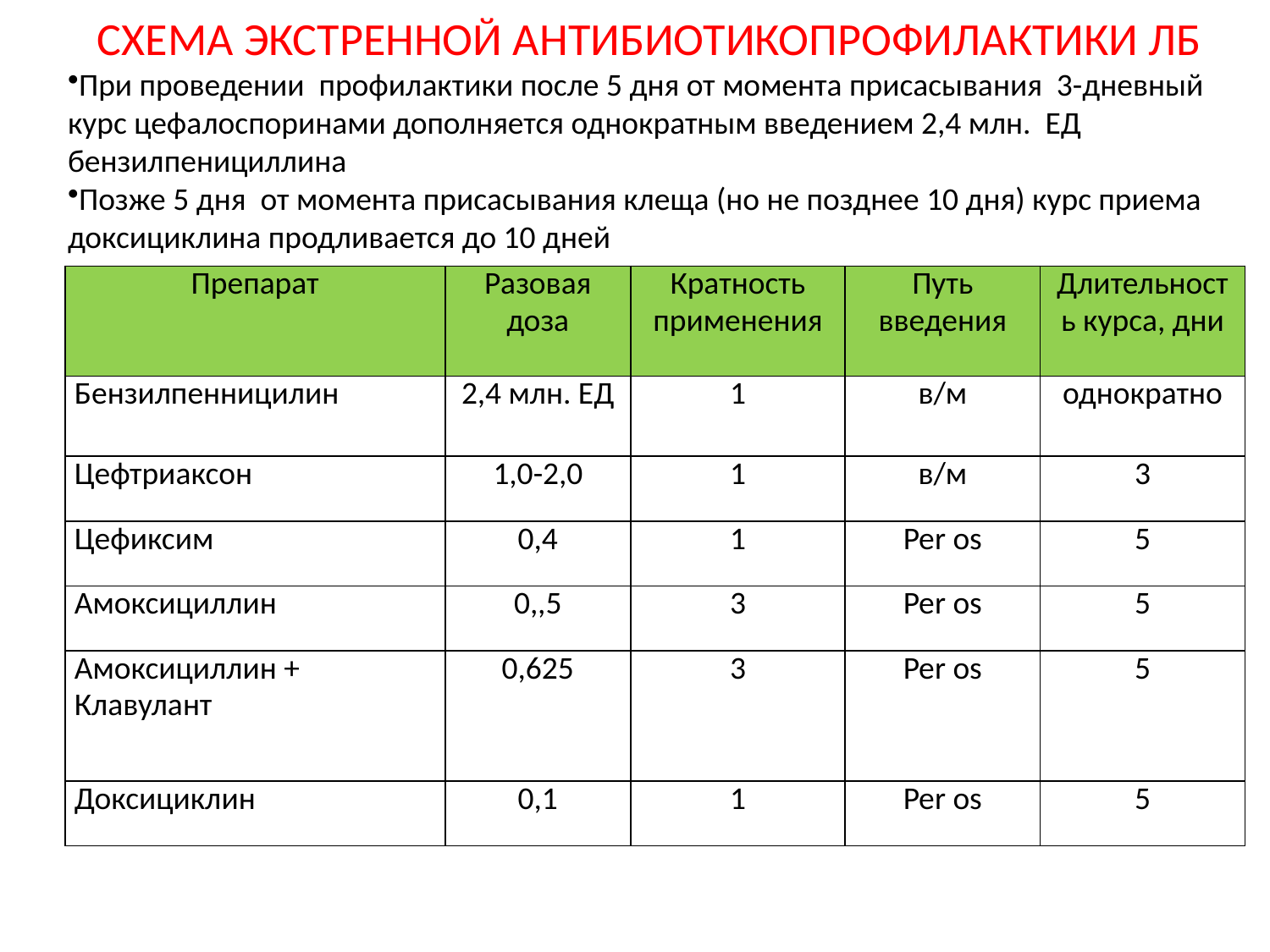

СХЕМА ЭКСТРЕННОЙ АНТИБИОТИКОПРОФИЛАКТИКИ ЛБ
При проведении  профилактики после 5 дня от момента присасывания  3-дневный курс цефалоспоринами дополняется однократным введением 2,4 млн.  ЕД  бензилпенициллина
Позже 5 дня  от момента присасывания клеща (но не позднее 10 дня) курс приема доксициклина продливается до 10 дней
| Препарат | Разовая доза | Кратность применения | Путь введения | Длительность курса, дни |
| --- | --- | --- | --- | --- |
| Бензилпенницилин | 2,4 млн. ЕД | 1 | в/м | однократно |
| Цефтриаксон | 1,0-2,0 | 1 | в/м | 3 |
| Цефиксим | 0,4 | 1 | Per os | 5 |
| Амоксициллин | 0,,5 | 3 | Per os | 5 |
| Амоксициллин + Клавулант | 0,625 | 3 | Per os | 5 |
| Доксициклин | 0,1 | 1 | Per os | 5 |